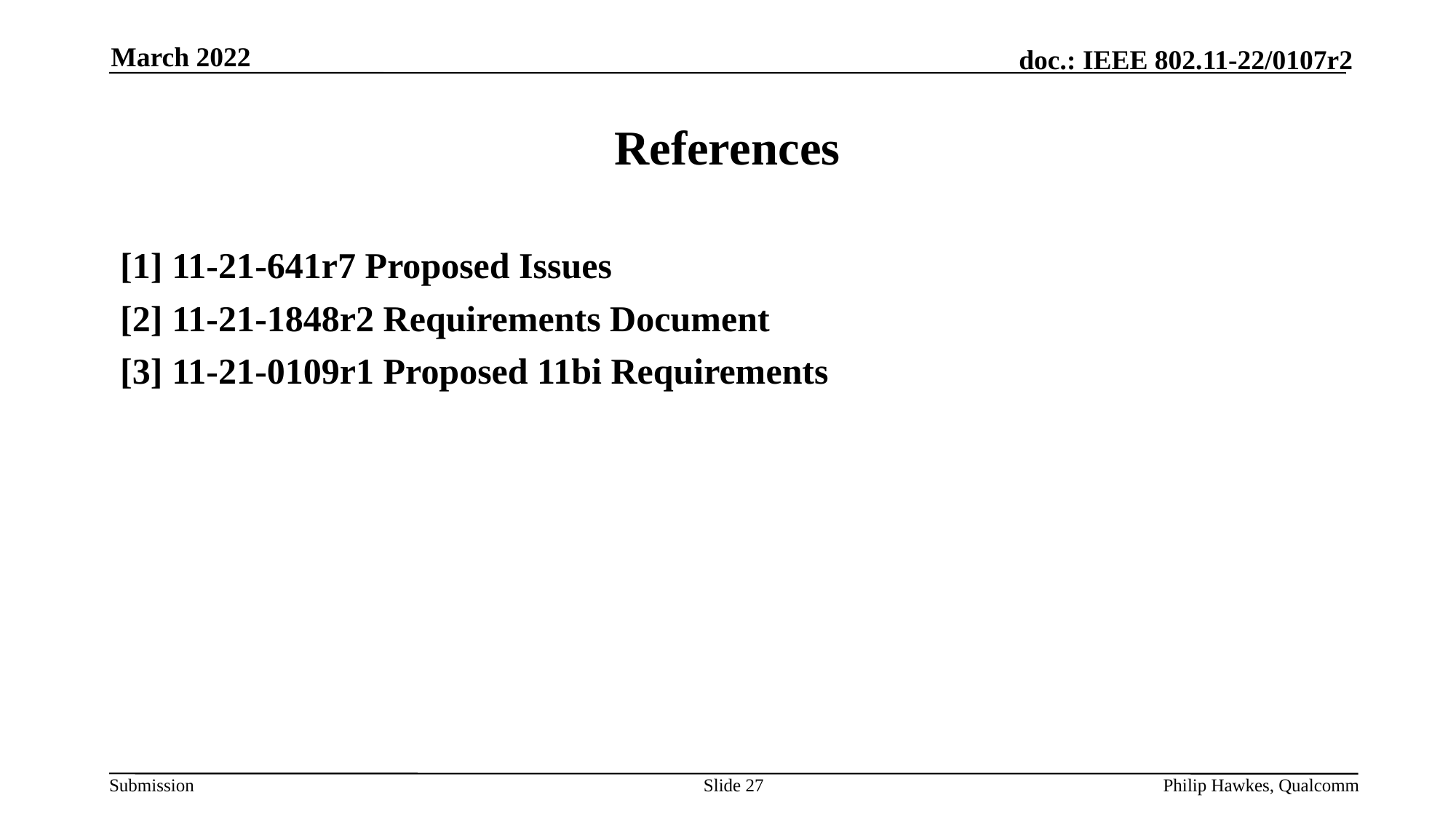

March 2022
# References
[1] 11-21-641r7 Proposed Issues
[2] 11-21-1848r2 Requirements Document
[3] 11-21-0109r1 Proposed 11bi Requirements
Slide 27
Philip Hawkes, Qualcomm